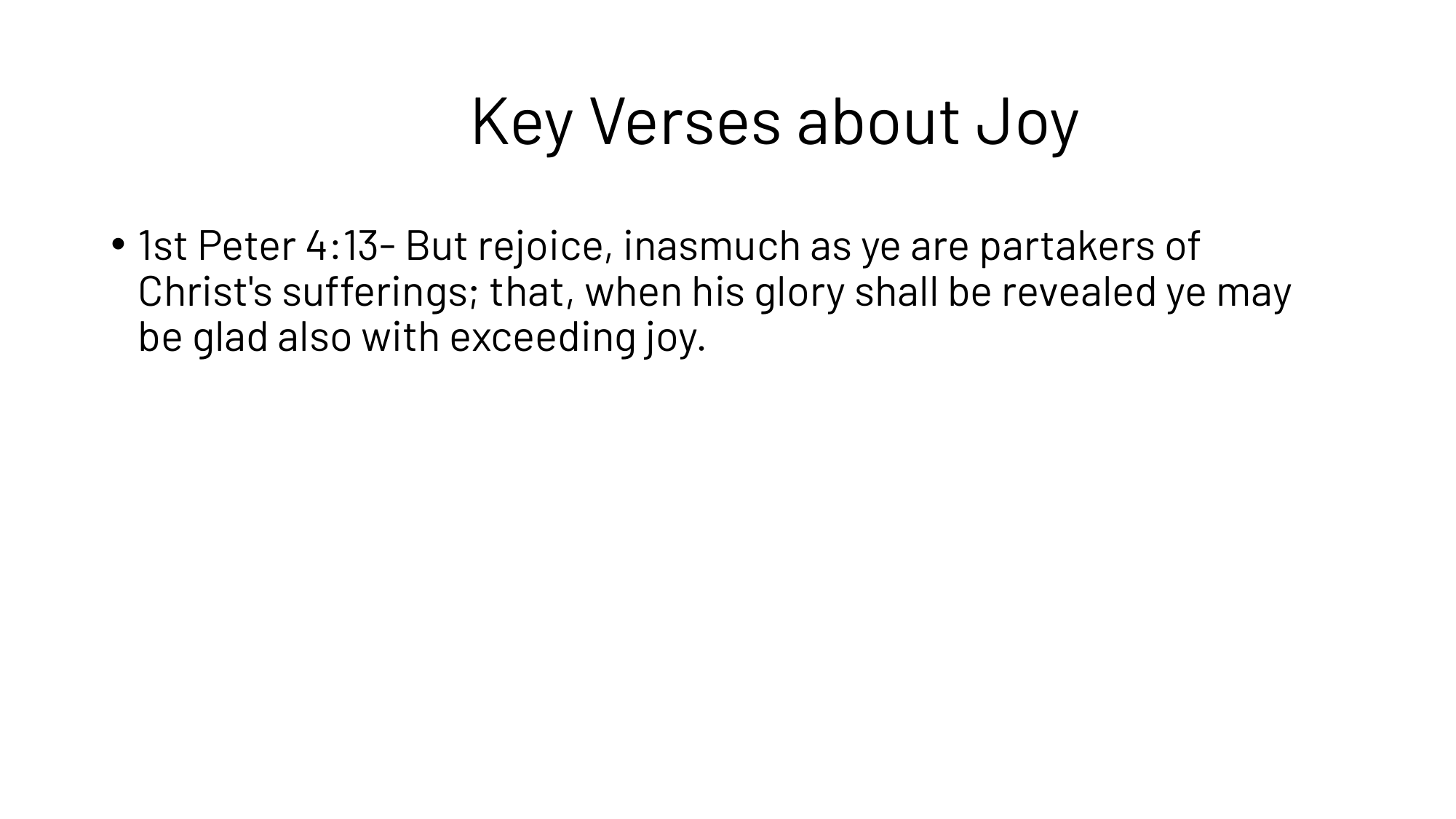

# Key Verses about Joy
1st Peter 4:13- But rejoice, inasmuch as ye are partakers of Christ's sufferings; that, when his glory shall be revealed ye may be glad also with exceeding joy.